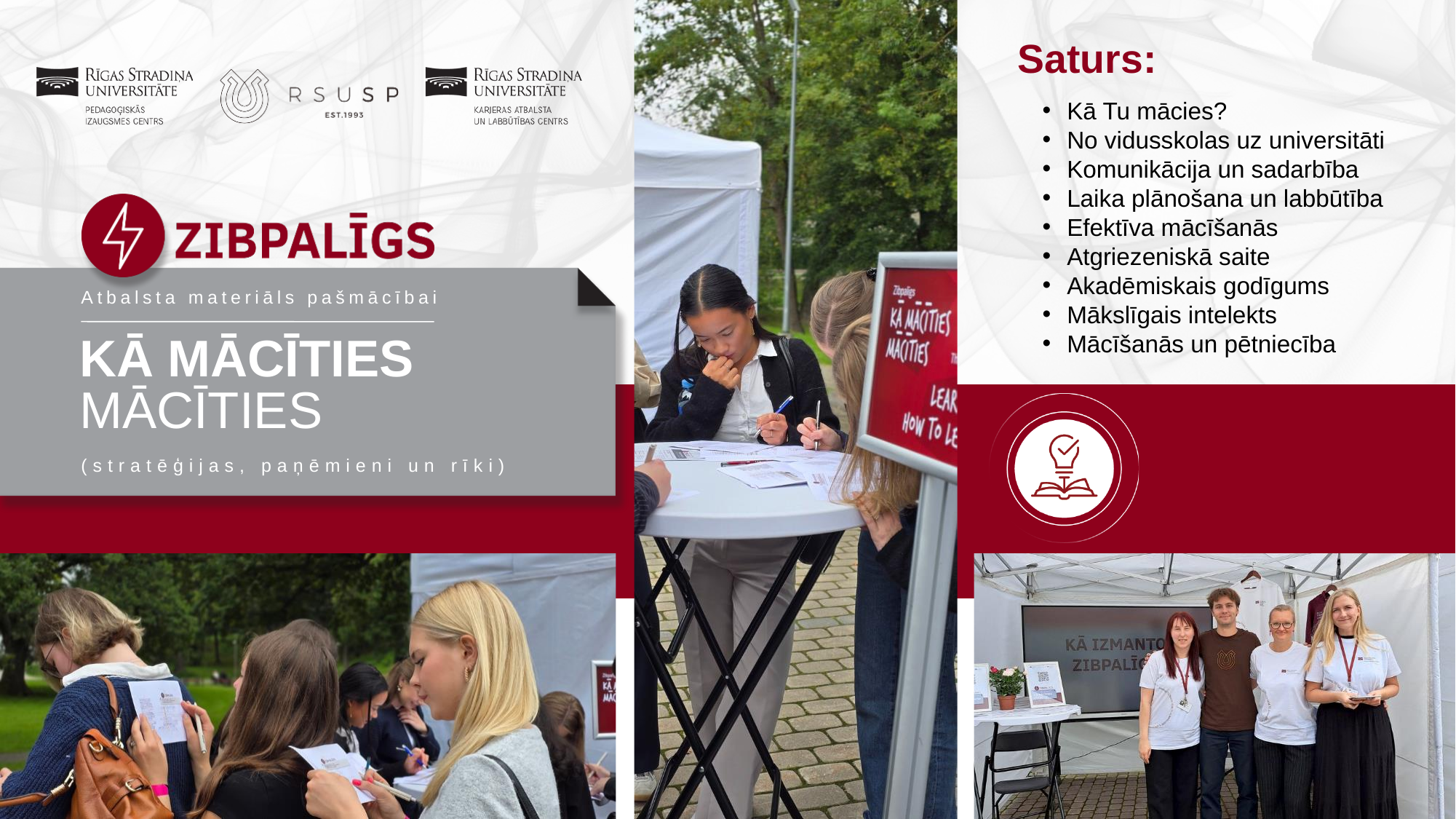

Saturs:

Kā Tu mācies?
No vidusskolas uz universitāti
Komunikācija un sadarbība
Laika plānošana un labbūtība
Efektīva mācīšanās
Atgriezeniskā saite
Akadēmiskais godīgums
Mākslīgais intelekts
Mācīšanās un pētniecība

Atbalsta materiāls pašmācībai

KĀ MĀCĪTIES
MĀCĪTIES

(stratēģijas, paņēmieni un rīki)